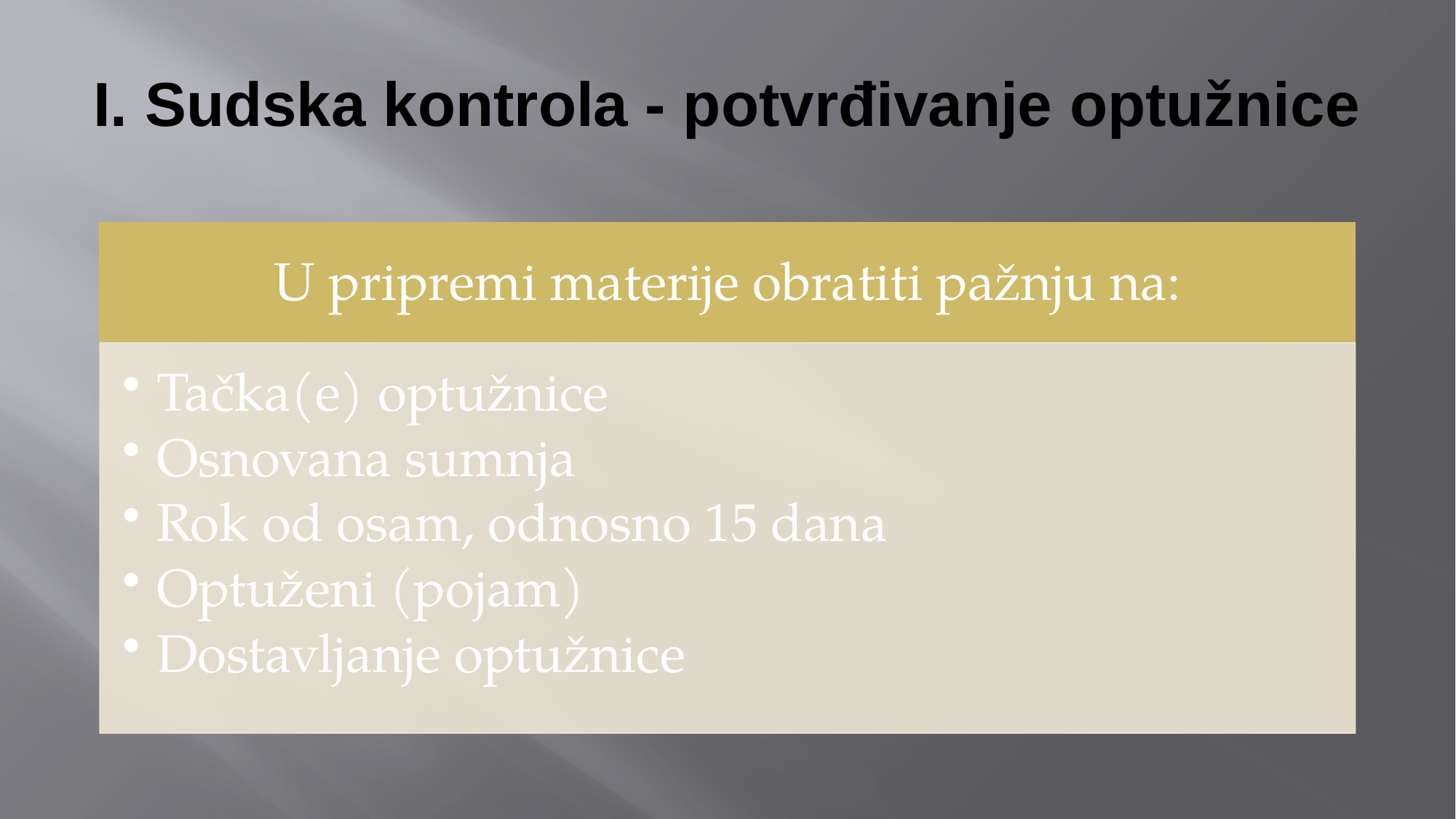

# I. Sudska kontrola - potvrđivanje optužnice
U pripremi materije obratiti pažnju na:
Tačka(e) optužnice
Osnovana sumnja
Rok od osam, odnosno 15 dana
Optuženi (pojam)
Dostavljanje optužnice